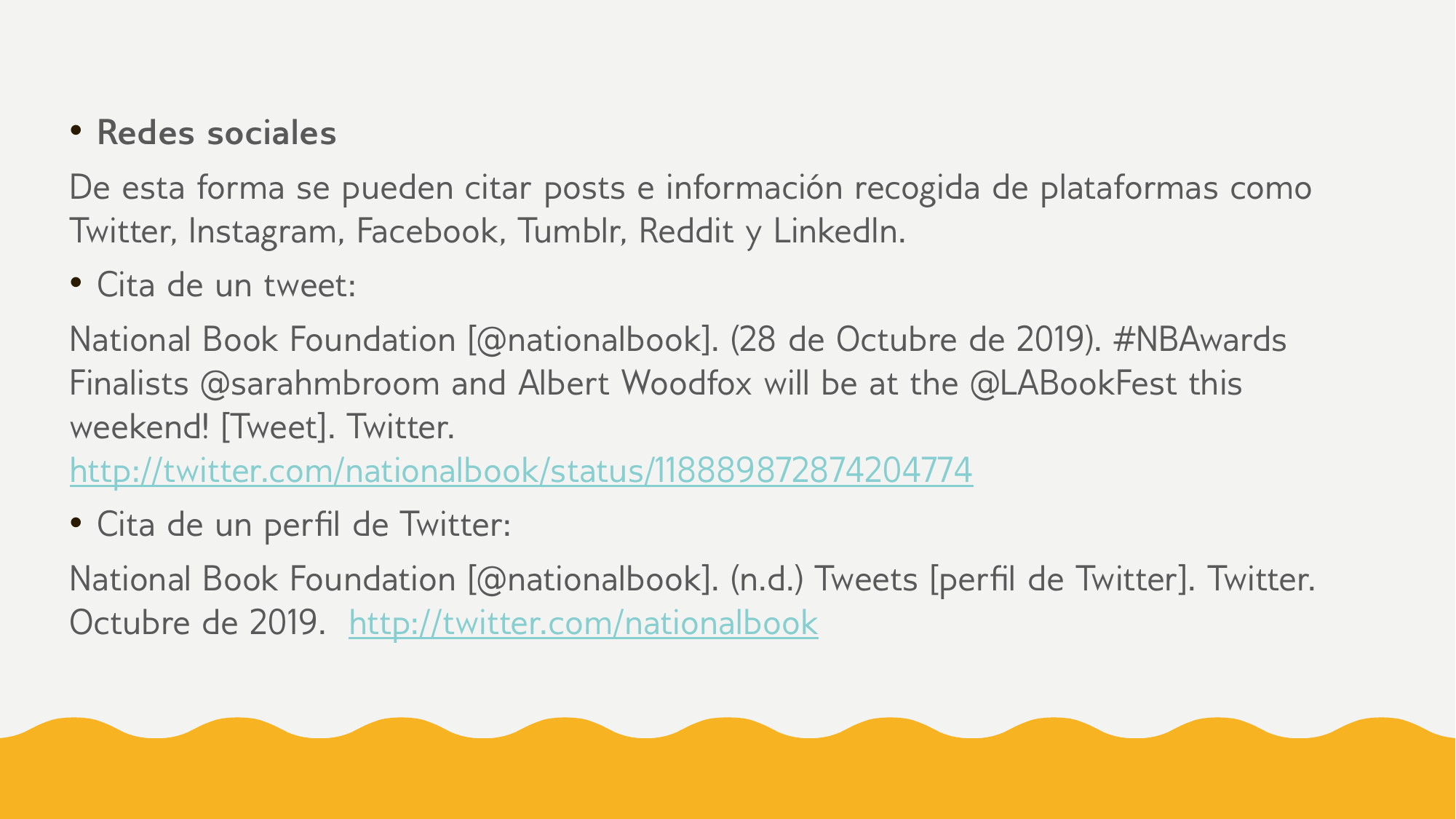

Redes sociales
De esta forma se pueden citar posts e información recogida de plataformas como Twitter, Instagram, Facebook, Tumblr, Reddit y LinkedIn.
Cita de un tweet:
National Book Foundation [@nationalbook]. (28 de Octubre de 2019). #NBAwards Finalists @sarahmbroom and Albert Woodfox will be at the @LABookFest this weekend! [Tweet]. Twitter. http://twitter.com/nationalbook/status/118889872874204774
Cita de un perfil de Twitter:
National Book Foundation [@nationalbook]. (n.d.) Tweets [perfil de Twitter]. Twitter. Octubre de 2019.  http://twitter.com/nationalbook